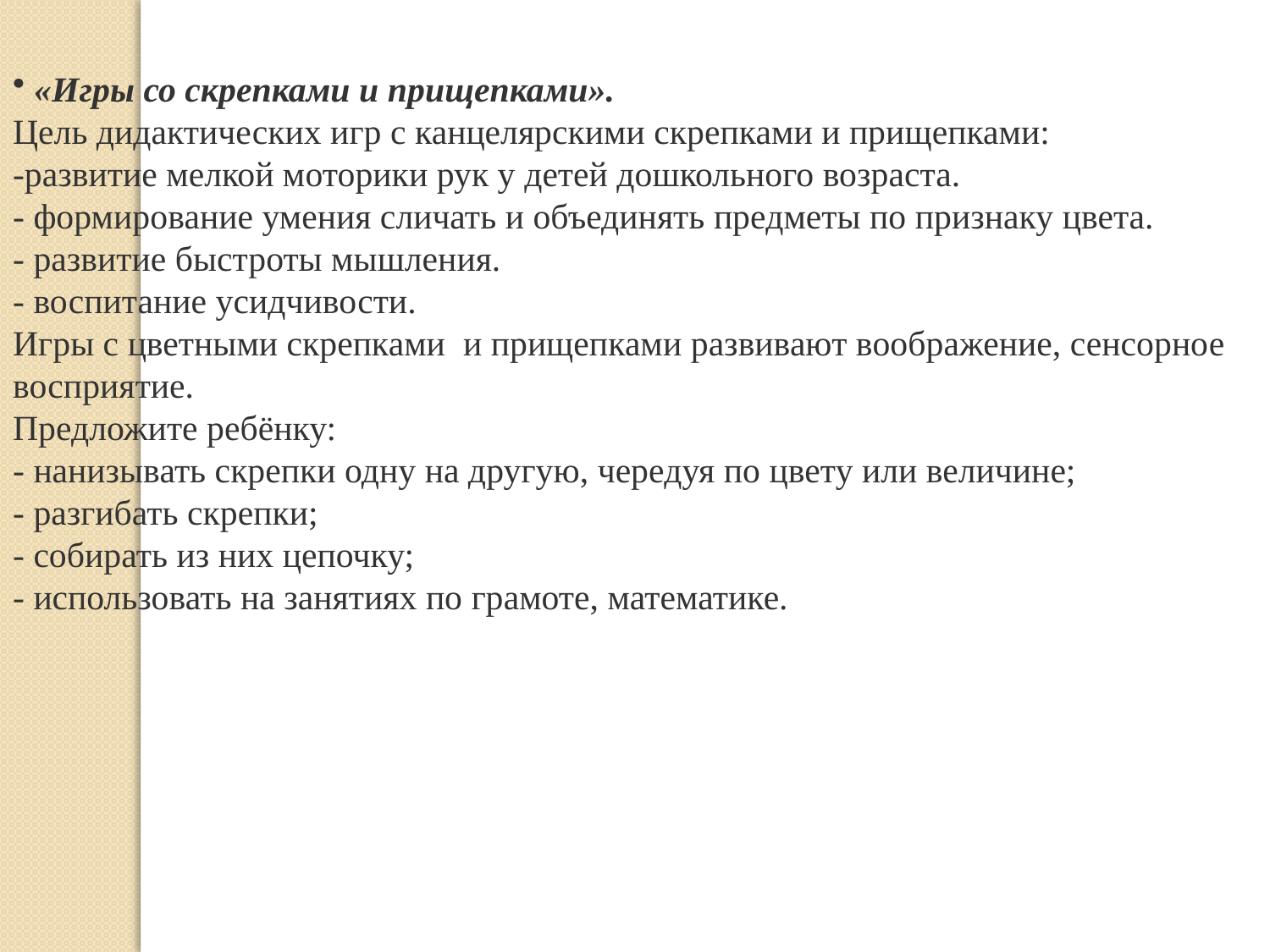

«Игры со скрепками и прищепками».
Цель дидактических игр с канцелярскими скрепками и прищепками:
-развитие мелкой моторики рук у детей дошкольного возраста.
- формирование умения сличать и объединять предметы по признаку цвета.
- развитие быстроты мышления.
- воспитание усидчивости.
Игры с цветными скрепками  и прищепками развивают воображение, сенсорное восприятие.
Предложите ребёнку:
- нанизывать скрепки одну на другую, чередуя по цвету или величине;
- разгибать скрепки;
- собирать из них цепочку;
- использовать на занятиях по грамоте, математике.